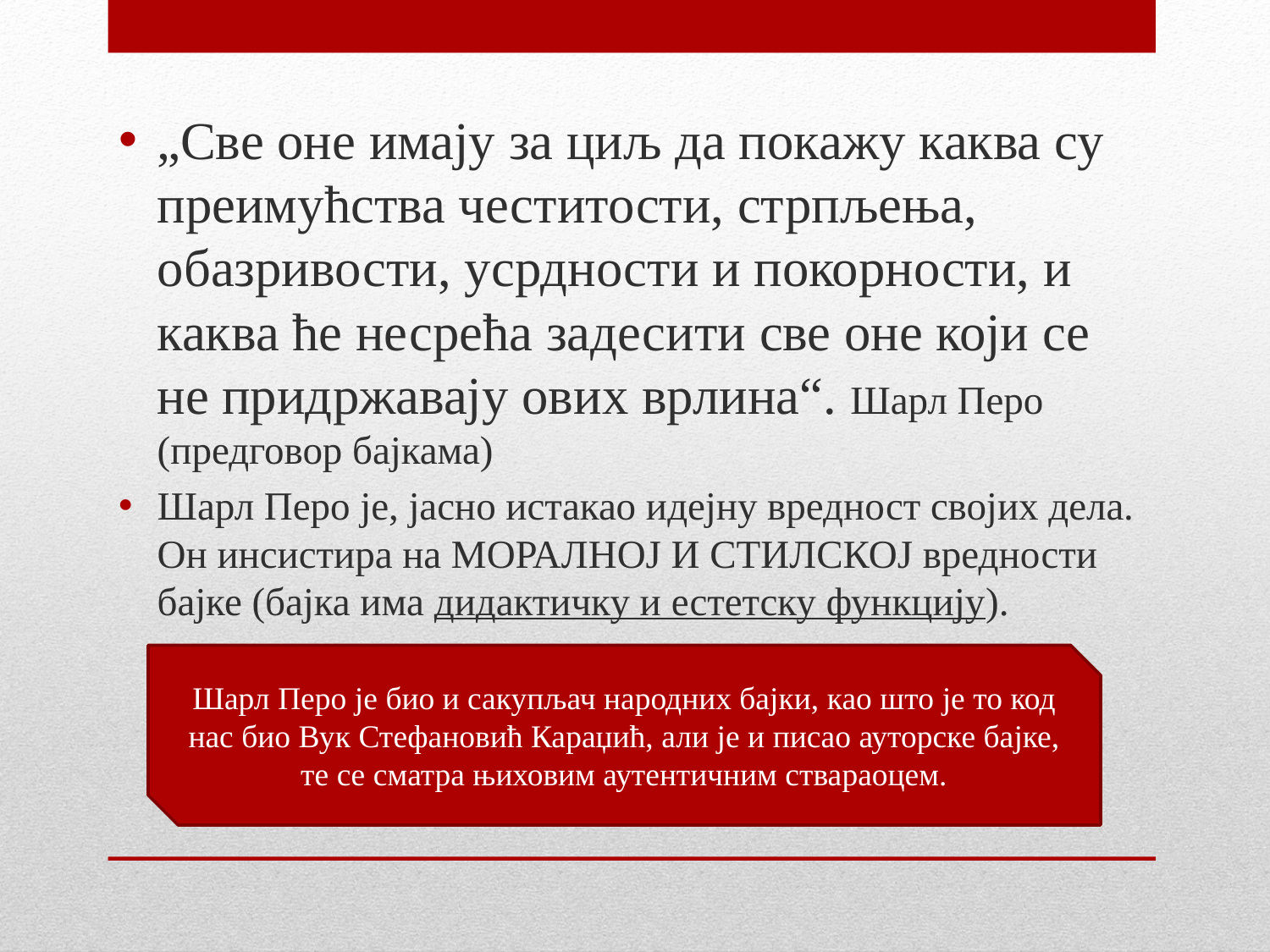

„Све оне имају за циљ да покажу каква су преимућства честитости, стрпљења, обазривости, усрдности и покорности, и каква ће несрећа задесити све оне који се не придржавају ових врлина“. Шарл Перо (предговор бајкама)
Шарл Перо је, јасно истакао идејну вредност својих дела. Он инсистира на МОРАЛНОЈ И СТИЛСКОЈ вредности бајке (бајка има дидактичку и естетску функцију).
Шарл Перо је био и сакупљач народних бајки, као што је то код нас био Вук Стефановић Караџић, али је и писао ауторске бајке, те се сматра њиховим аутентичним ствараоцем.